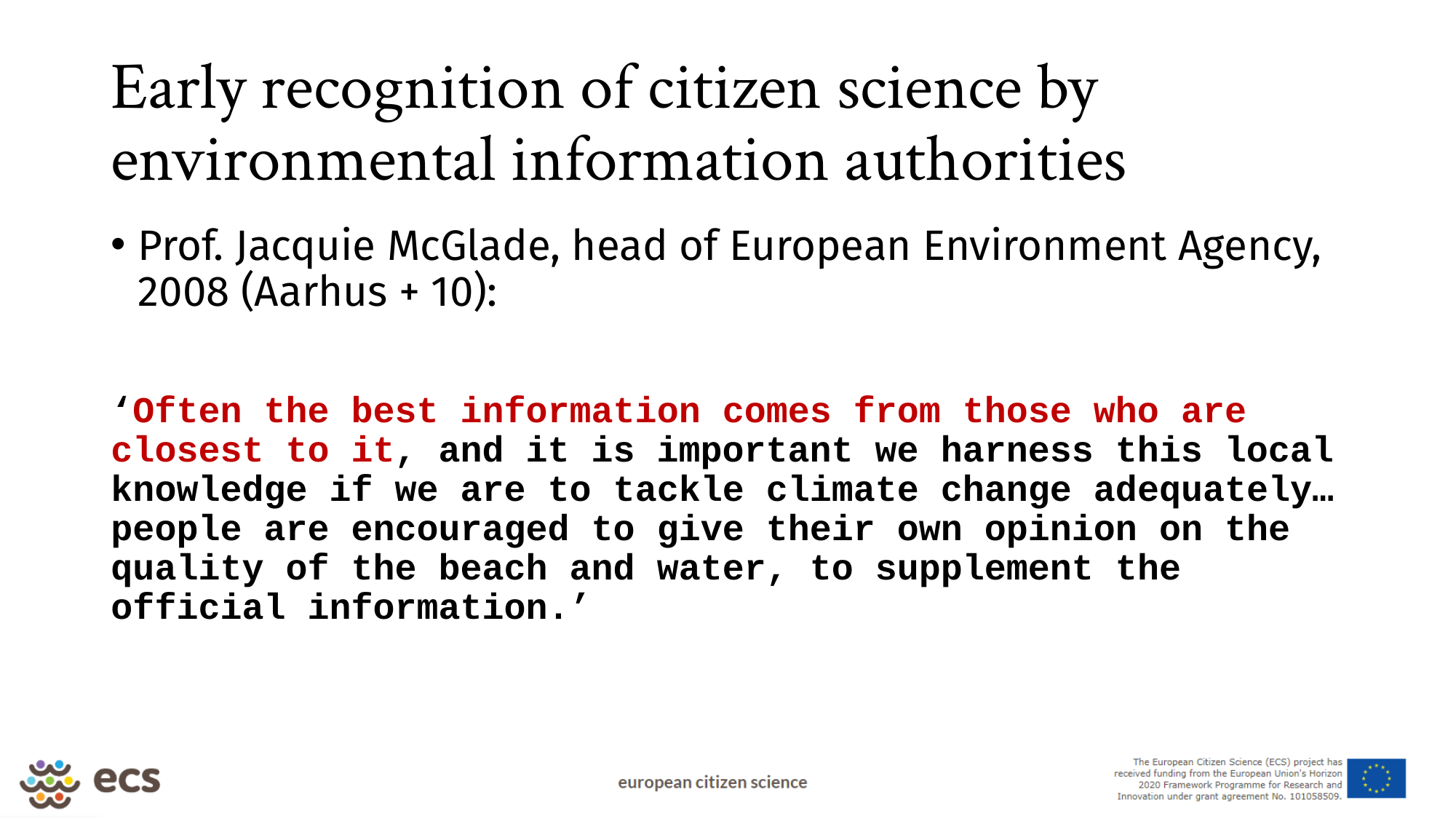

# Early recognition of citizen science by environmental information authorities
Prof. Jacquie McGlade, head of European Environment Agency, 2008 (Aarhus + 10):

‘Often the best information comes from those who are closest to it, and it is important we harness this local knowledge if we are to tackle climate change adequately… people are encouraged to give their own opinion on the quality of the beach and water, to supplement the official information.’